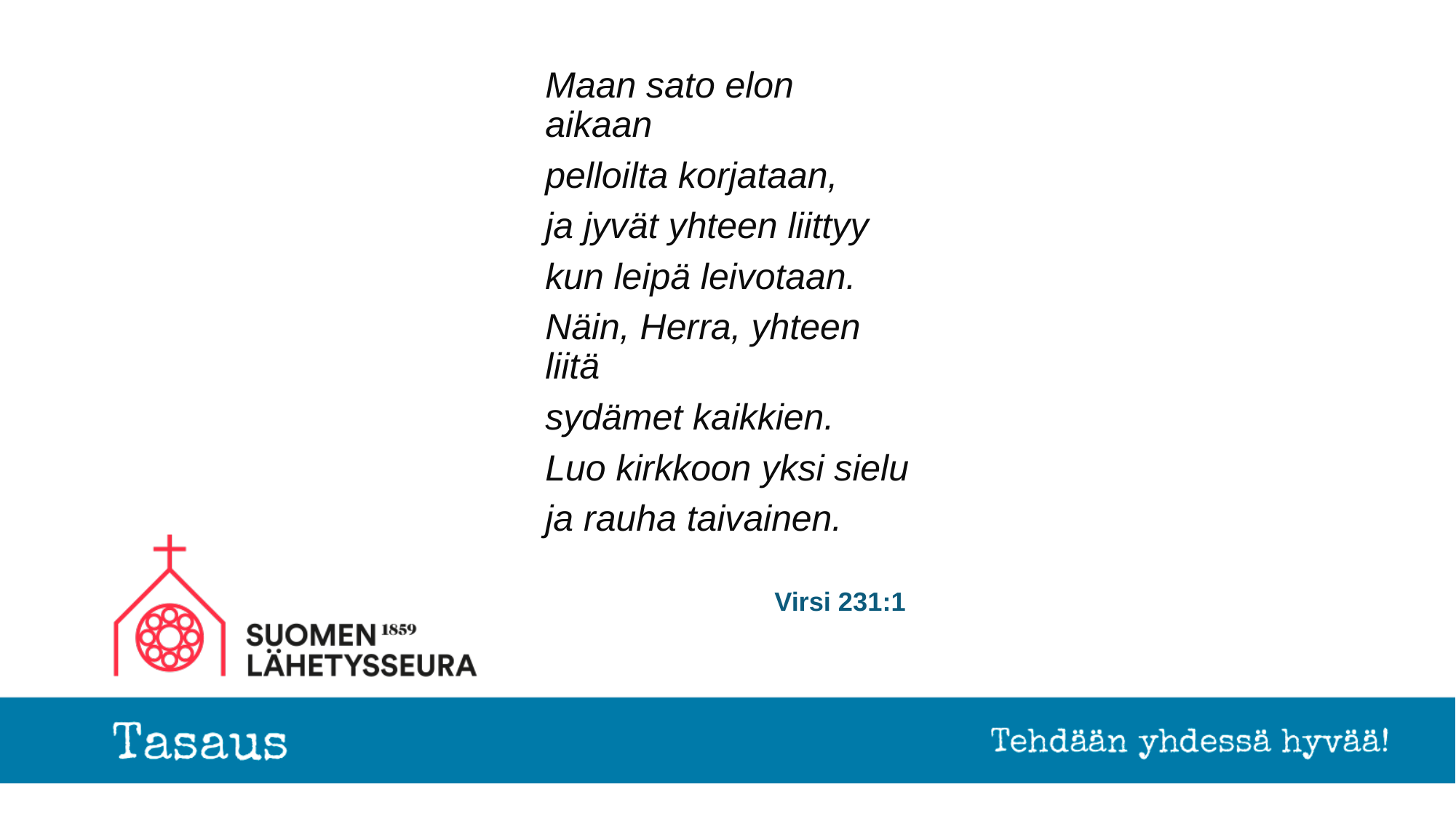

Maan sato elon aikaan
pelloilta korjataan,
ja jyvät yhteen liittyy
kun leipä leivotaan.
Näin, Herra, yhteen liitä
sydämet kaikkien.
Luo kirkkoon yksi sielu
ja rauha taivainen.
# Virsi 231:1